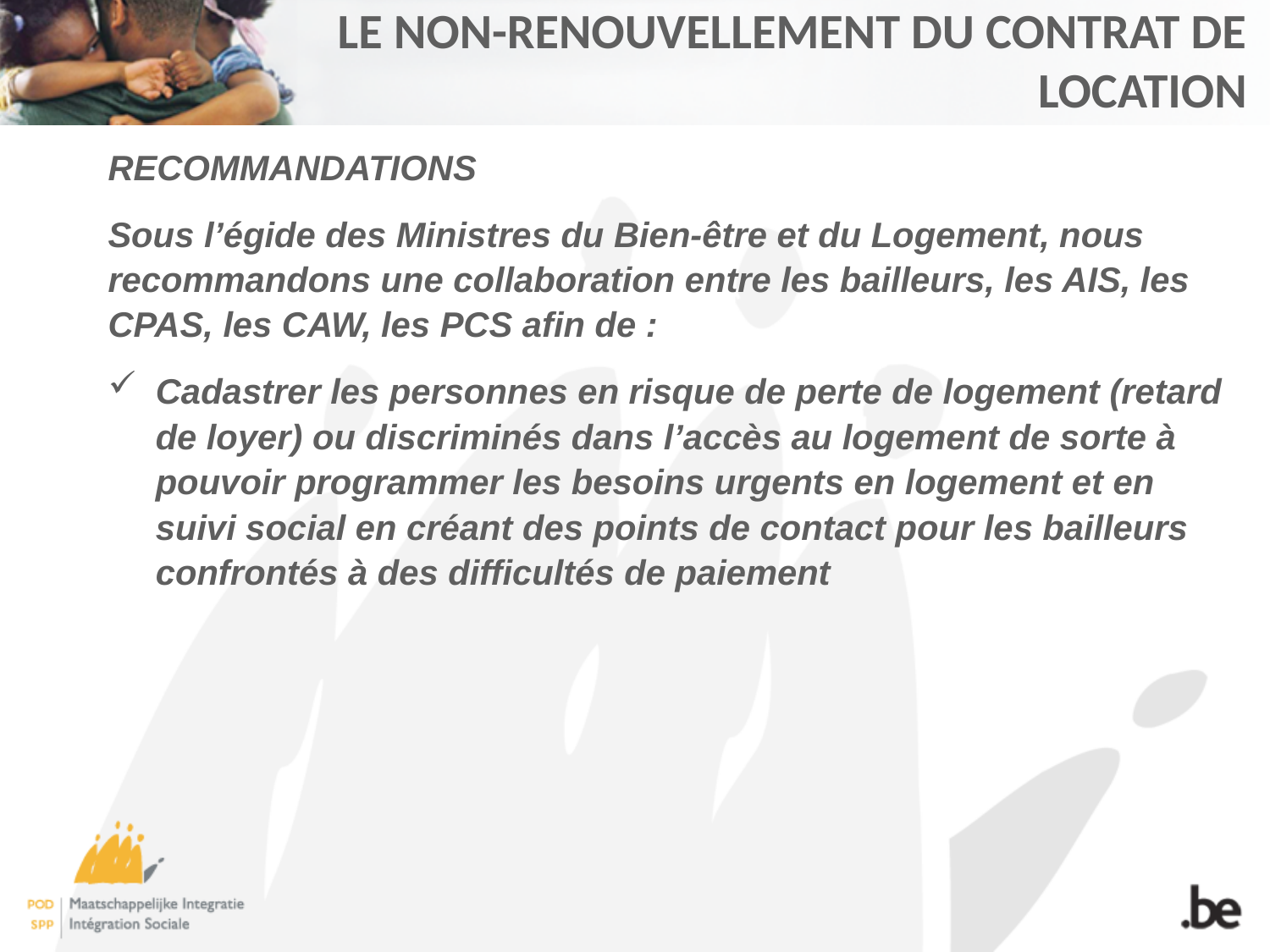

# LE NON-RENOUVELLEMENT DU CONTRAT DE LOCATION
RECOMMANDATIONS
Sous l’égide des Ministres du Bien-être et du Logement, nous recommandons une collaboration entre les bailleurs, les AIS, les CPAS, les CAW, les PCS afin de :
Cadastrer les personnes en risque de perte de logement (retard de loyer) ou discriminés dans l’accès au logement de sorte à pouvoir programmer les besoins urgents en logement et en suivi social en créant des points de contact pour les bailleurs confrontés à des difficultés de paiement